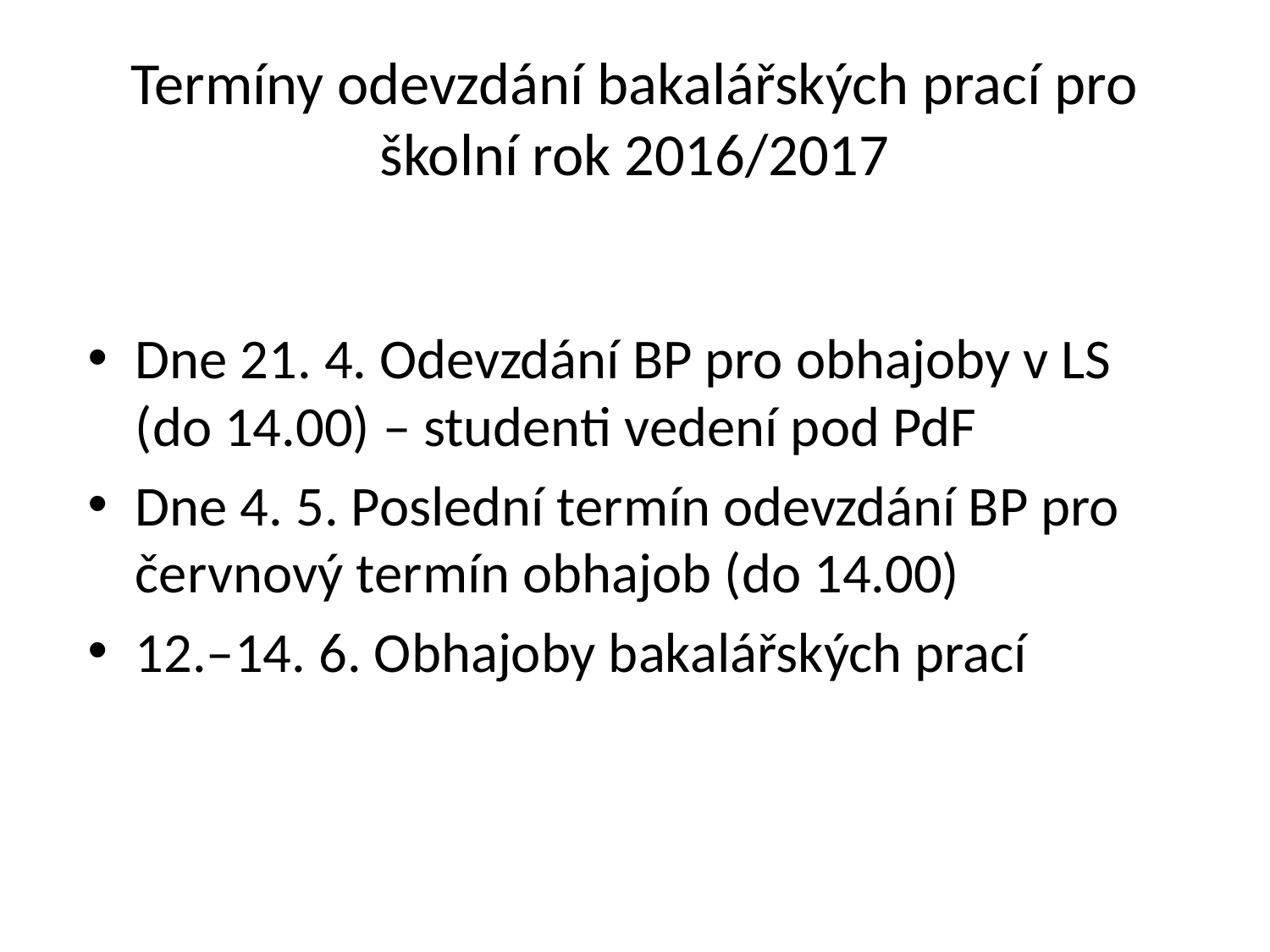

# Termíny odevzdání bakalářských prací pro školní rok 2016/2017
Dne 21. 4. Odevzdání BP pro obhajoby v LS (do 14.00) – studenti vedení pod PdF
Dne 4. 5. Poslední termín odevzdání BP pro červnový termín obhajob (do 14.00)
12.–14. 6. Obhajoby bakalářských prací